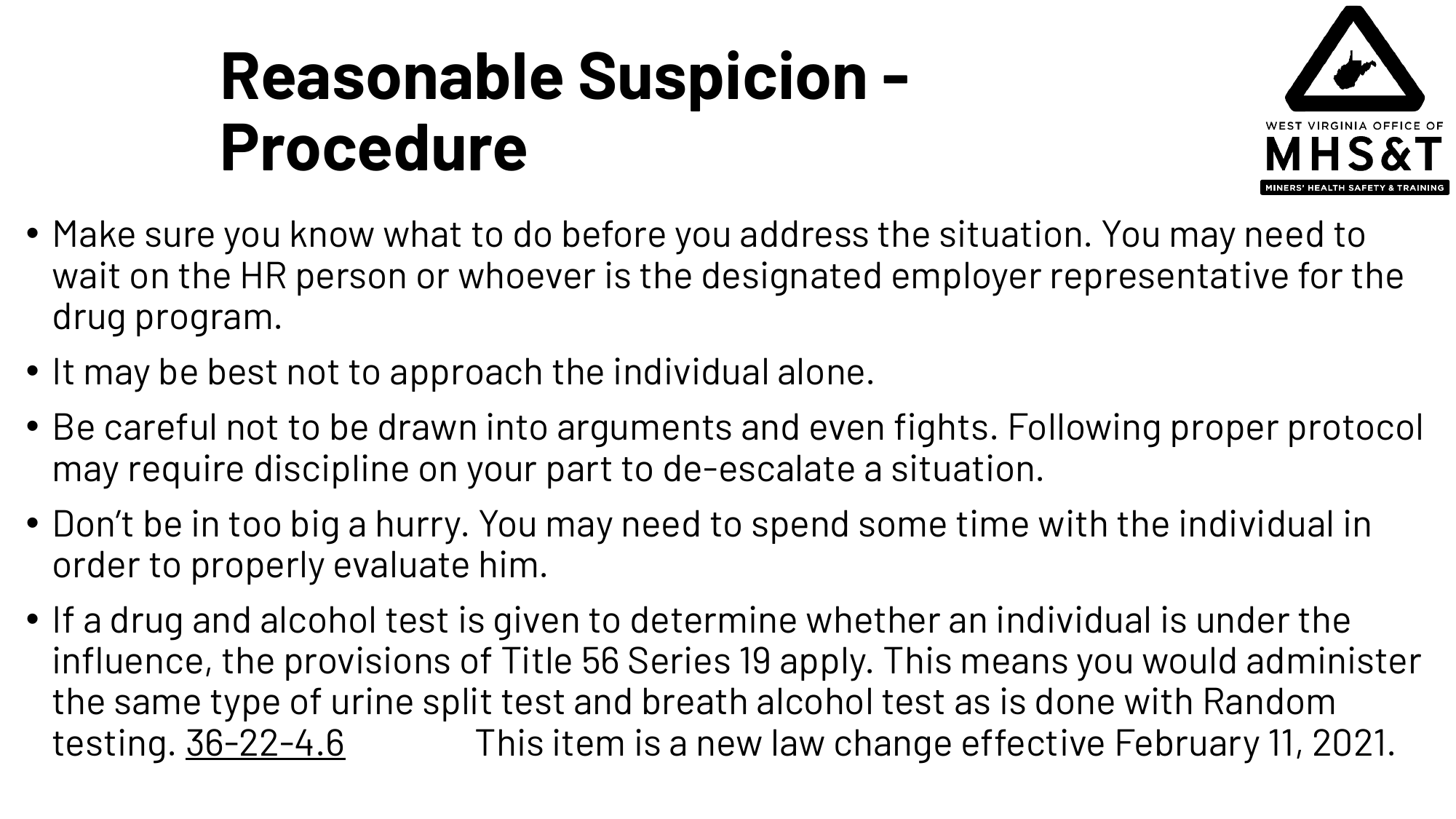

# Reasonable Suspicion - Procedure
Make sure you know what to do before you address the situation. You may need to wait on the HR person or whoever is the designated employer representative for the drug program.
It may be best not to approach the individual alone.
Be careful not to be drawn into arguments and even fights. Following proper protocol may require discipline on your part to de-escalate a situation.
Don’t be in too big a hurry. You may need to spend some time with the individual in order to properly evaluate him.
If a drug and alcohol test is given to determine whether an individual is under the influence, the provisions of Title 56 Series 19 apply. This means you would administer the same type of urine split test and breath alcohol test as is done with Random testing. 36-22-4.6                 This item is a new law change effective February 11, 2021.